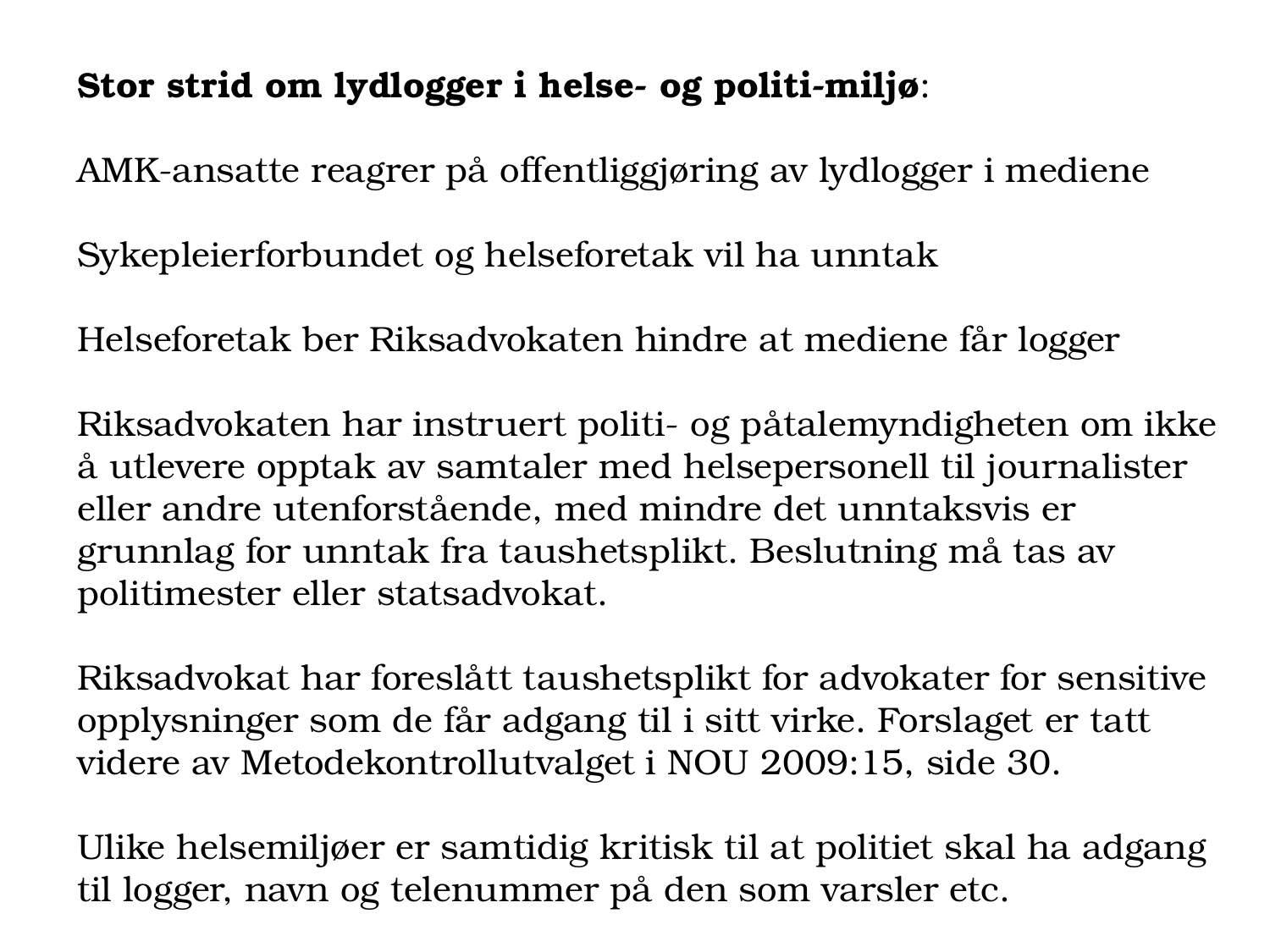

Stor strid om lydlogger i helse- og politi-miljø:

AMK-ansatte reagrer på offentliggjøring av lydlogger i mediene

Sykepleierforbundet og helseforetak vil ha unntak

Helseforetak ber Riksadvokaten hindre at mediene får logger

Riksadvokaten har instruert politi- og påtalemyndigheten om ikke å utlevere opptak av samtaler med helsepersonell til journalister eller andre utenforstående, med mindre det unntaksvis er grunnlag for unntak fra taushetsplikt. Beslutning må tas av politimester eller statsadvokat.

Riksadvokat har foreslått taushetsplikt for advokater for sensitive opplysninger som de får adgang til i sitt virke. Forslaget er tatt videre av Metodekontrollutvalget i NOU 2009:15, side 30.

Ulike helsemiljøer er samtidig kritisk til at politiet skal ha adgang til logger, navn og telenummer på den som varsler etc.